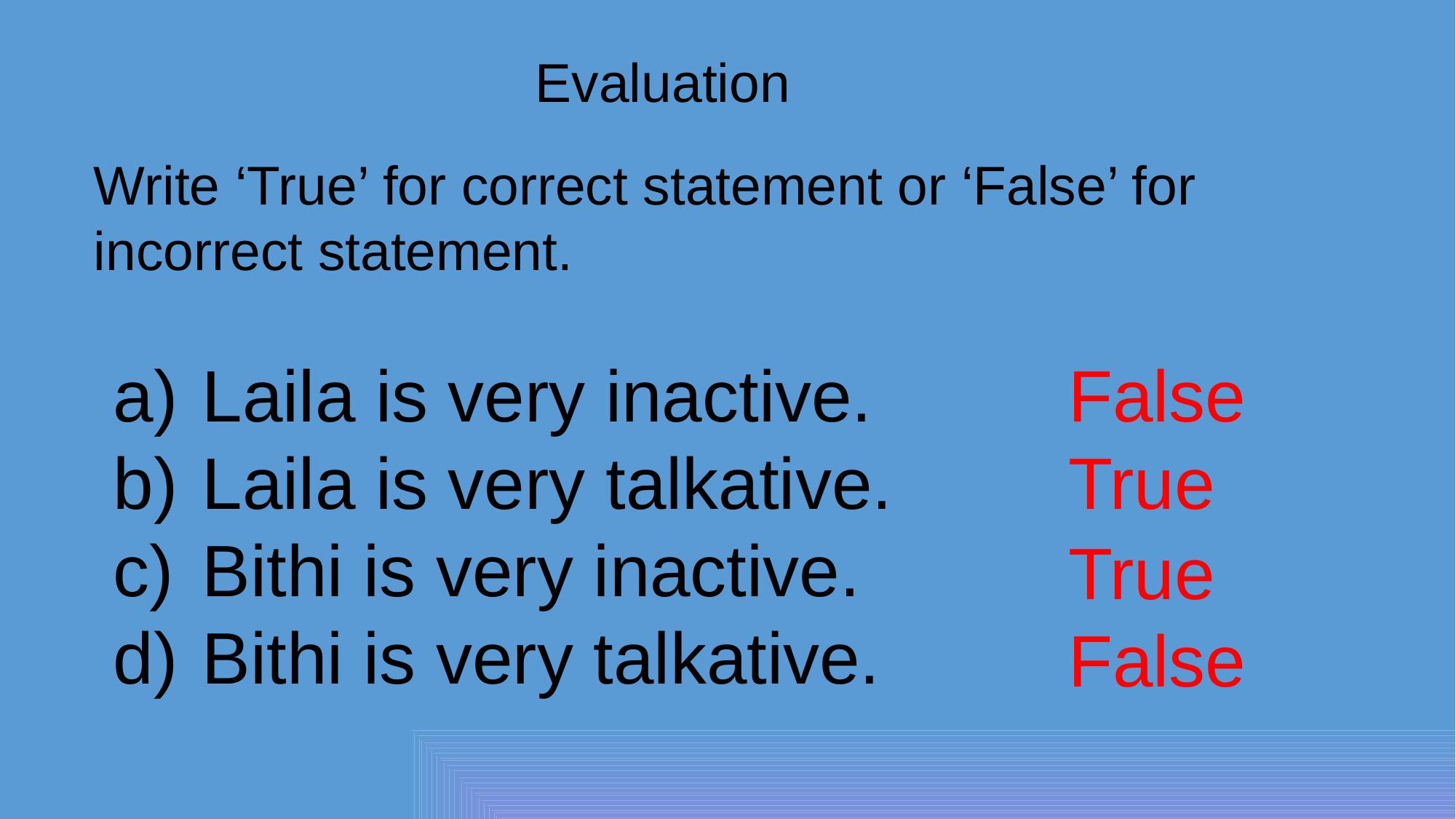

Evaluation
Write ‘True’ for correct statement or ‘False’ for incorrect statement.
Laila is very inactive.
Laila is very talkative.
Bithi is very inactive.
Bithi is very talkative.
False
True
True
False